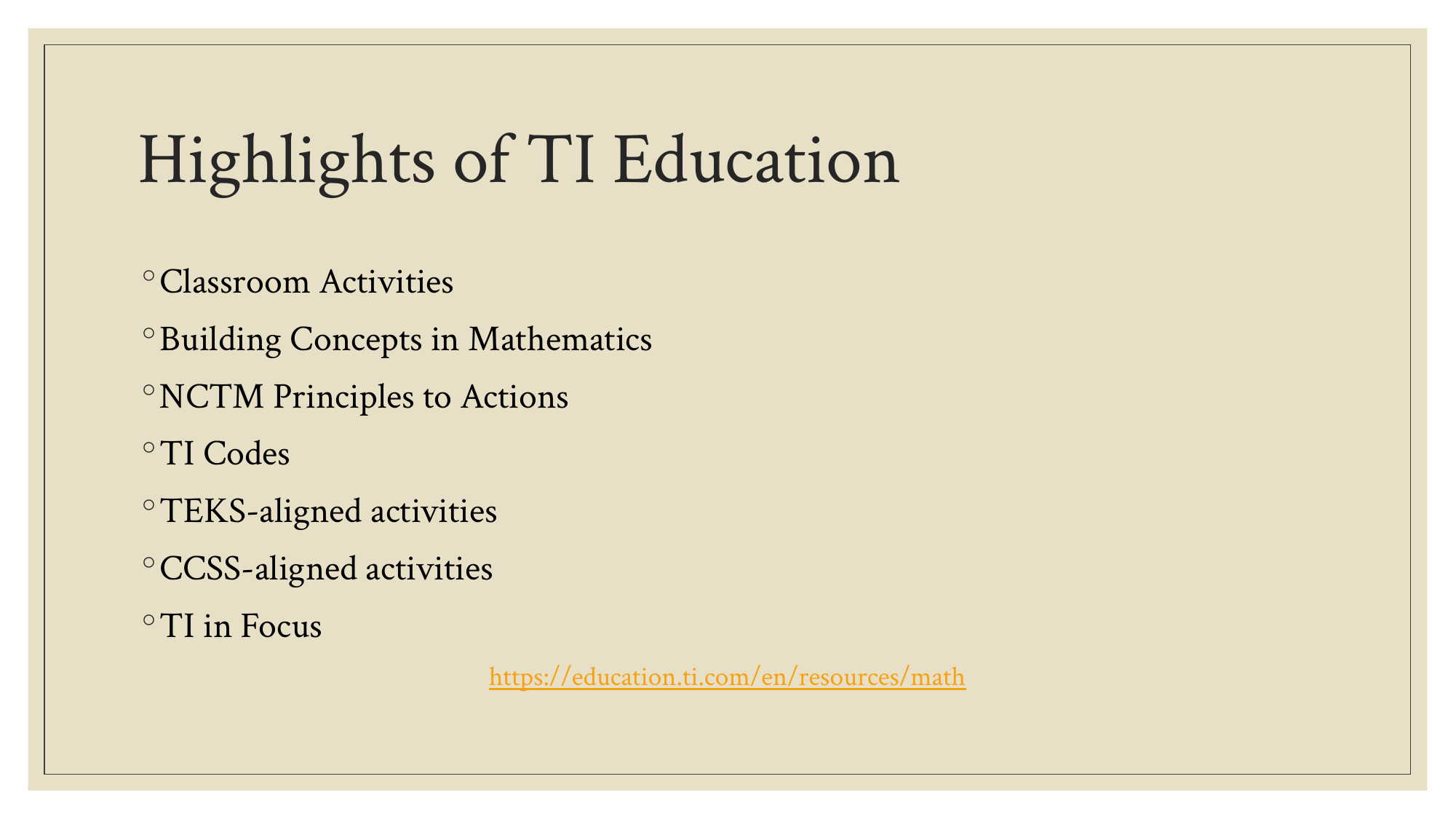

# Highlights of TI Education
Classroom Activities
Building Concepts in Mathematics
NCTM Principles to Actions
TI Codes
TEKS-aligned activities
CCSS-aligned activities
TI in Focus
https://education.ti.com/en/resources/math